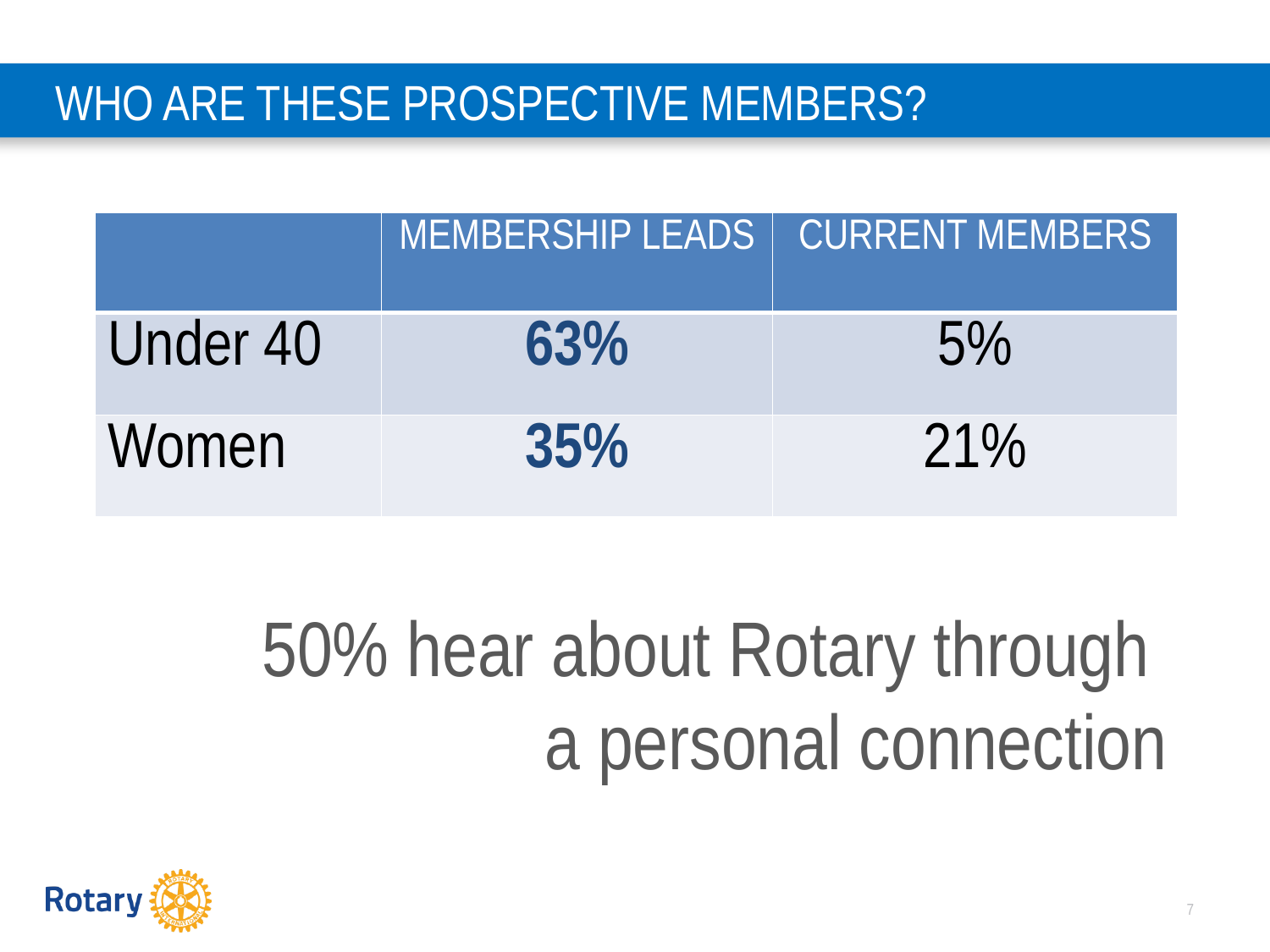

# Who are these prospective members?
|  | MEMBERSHIP LEADS | CURRENT MEMBERS |
| --- | --- | --- |
| Under 40 | 63% | 5% |
| Women | 35% | 21% |
50% hear about Rotary through
a personal connection